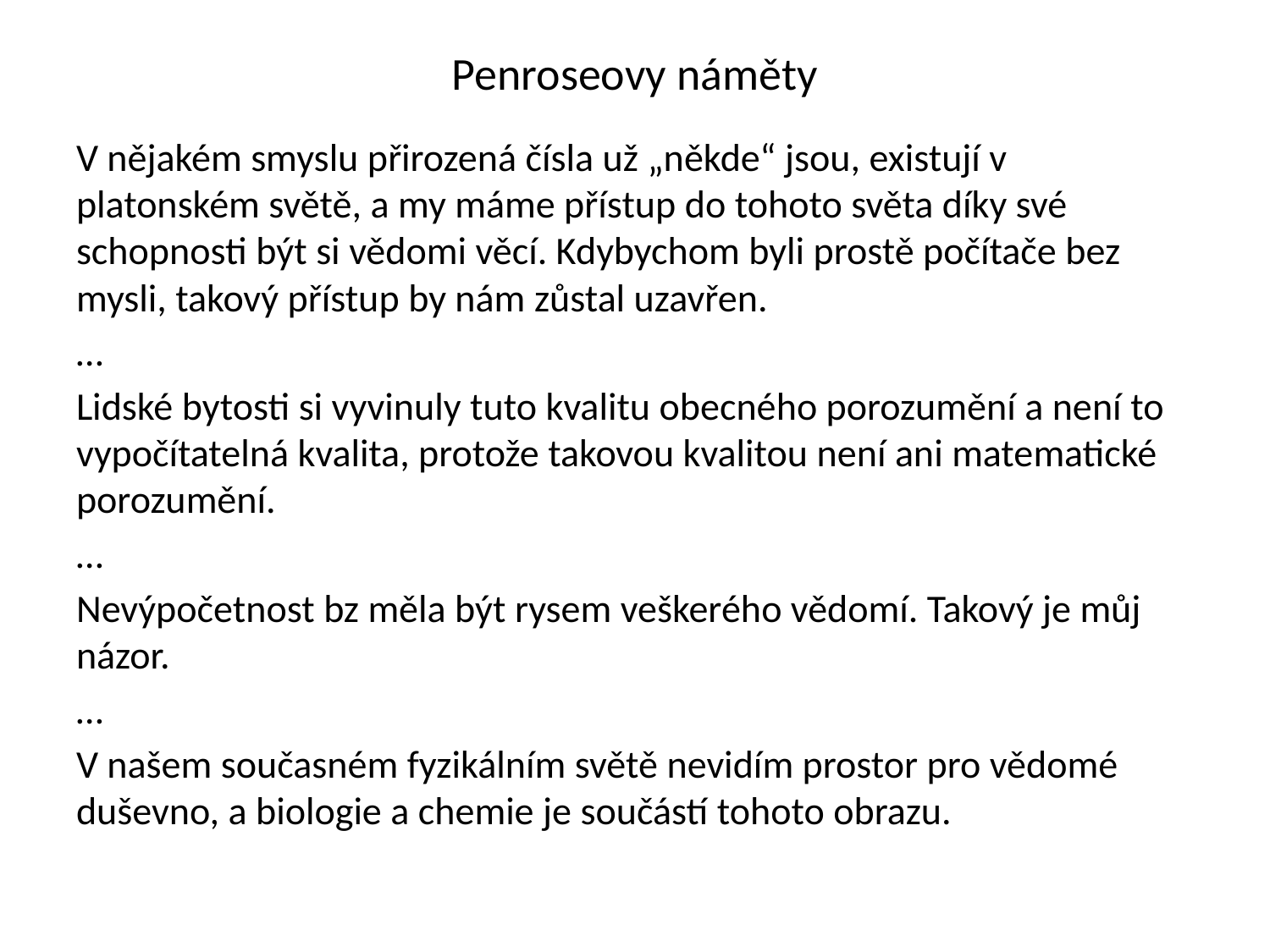

# Penroseovy náměty
V nějakém smyslu přirozená čísla už „někde“ jsou, existují v platonském světě, a my máme přístup do tohoto světa díky své schopnosti být si vědomi věcí. Kdybychom byli prostě počítače bez mysli, takový přístup by nám zůstal uzavřen.
…
Lidské bytosti si vyvinuly tuto kvalitu obecného porozumění a není to vypočítatelná kvalita, protože takovou kvalitou není ani matematické porozumění.
…
Nevýpočetnost bz měla být rysem veškerého vědomí. Takový je můj názor.
…
V našem současném fyzikálním světě nevidím prostor pro vědomé duševno, a biologie a chemie je součástí tohoto obrazu.